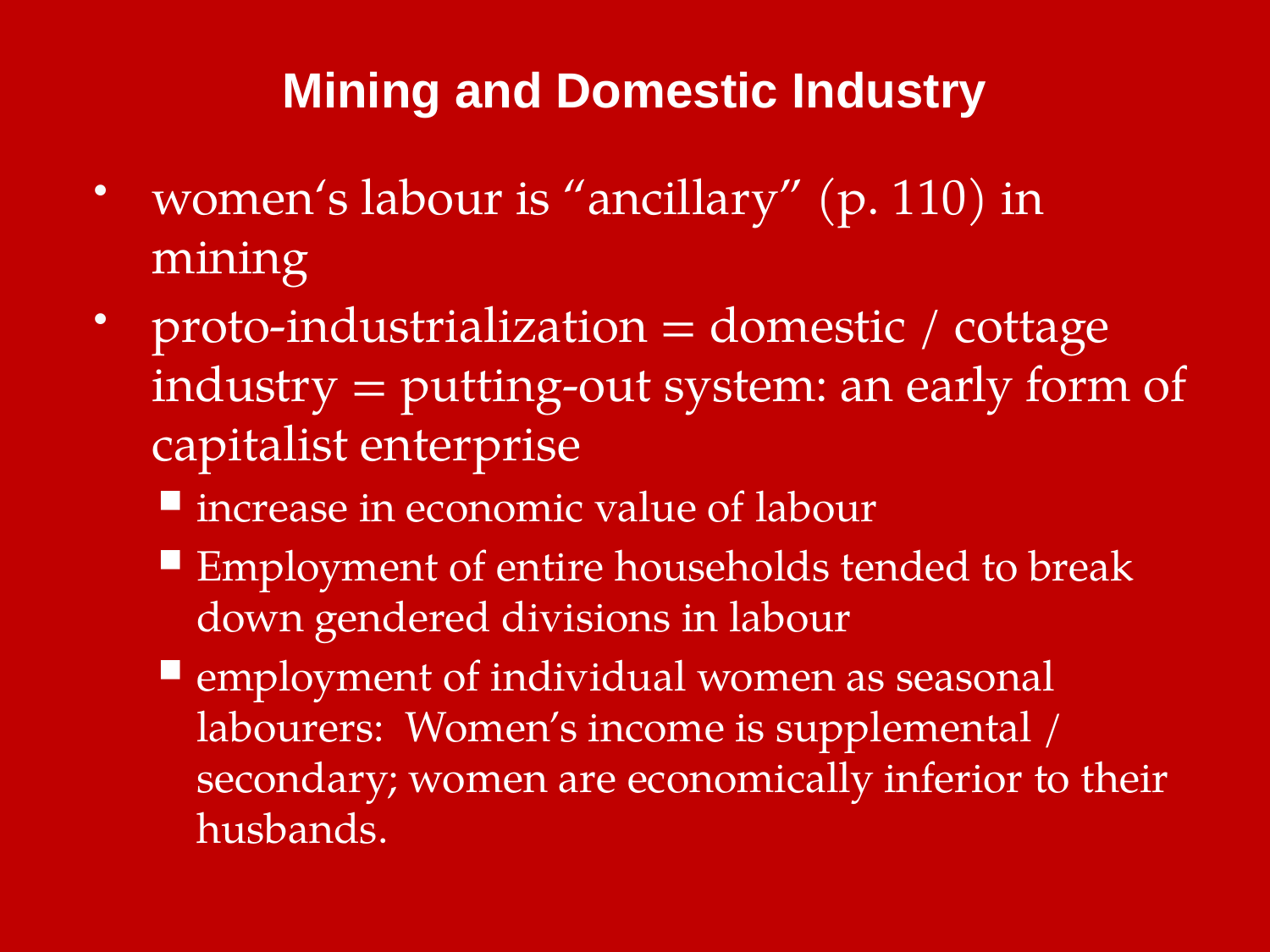

# Mining and Domestic Industry
women‘s labour is “ancillary” (p. 110) in mining
proto-industrialization = domestic / cottage industry = putting-out system: an early form of capitalist enterprise
increase in economic value of labour
Employment of entire households tended to break down gendered divisions in labour
employment of individual women as seasonal labourers:  Women’s income is supplemental / secondary; women are economically inferior to their husbands.